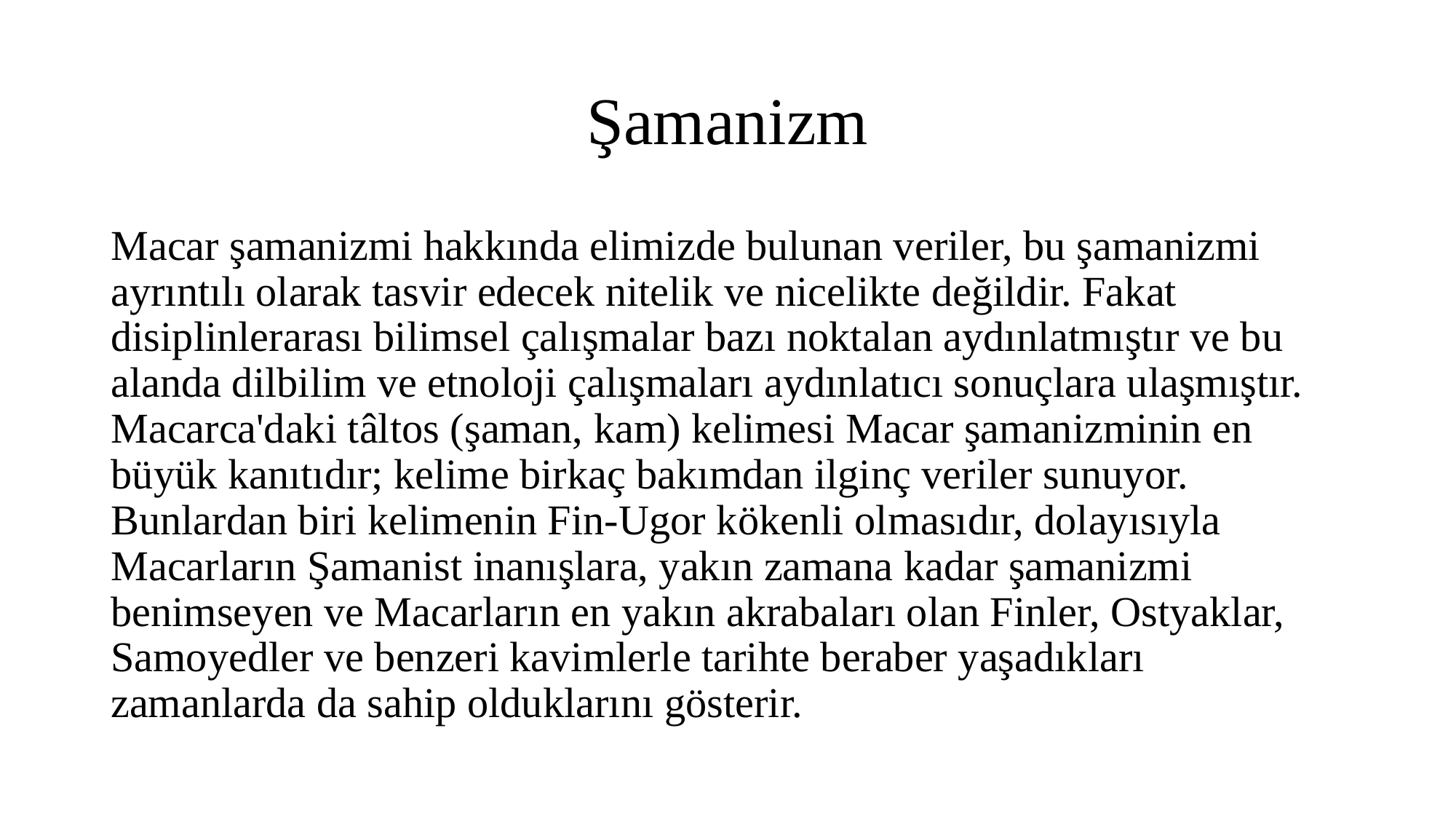

# Şamanizm
Macar şamanizmi hakkında elimizde bulunan veriler, bu şamanizmi ayrıntılı olarak tasvir edecek nitelik ve nicelikte değildir. Fakat disiplinlerarası bilimsel çalışmalar bazı noktalan aydınlatmıştır ve bu alanda dilbilim ve etnoloji çalışmaları aydınlatıcı sonuçlara ulaşmıştır. Macarca'daki tâltos (şaman, kam) kelimesi Macar şamanizminin en büyük kanıtıdır; kelime birkaç bakımdan ilginç veriler sunuyor. Bunlardan biri kelimenin Fin-Ugor kökenli olmasıdır, dolayısıyla Macarların Şamanist inanışlara, yakın zamana kadar şamanizmi benimseyen ve Macarların en yakın akrabaları olan Finler, Ostyaklar, Samoyedler ve benzeri kavimlerle tarihte beraber yaşadıkları zamanlarda da sahip olduklarını gösterir.